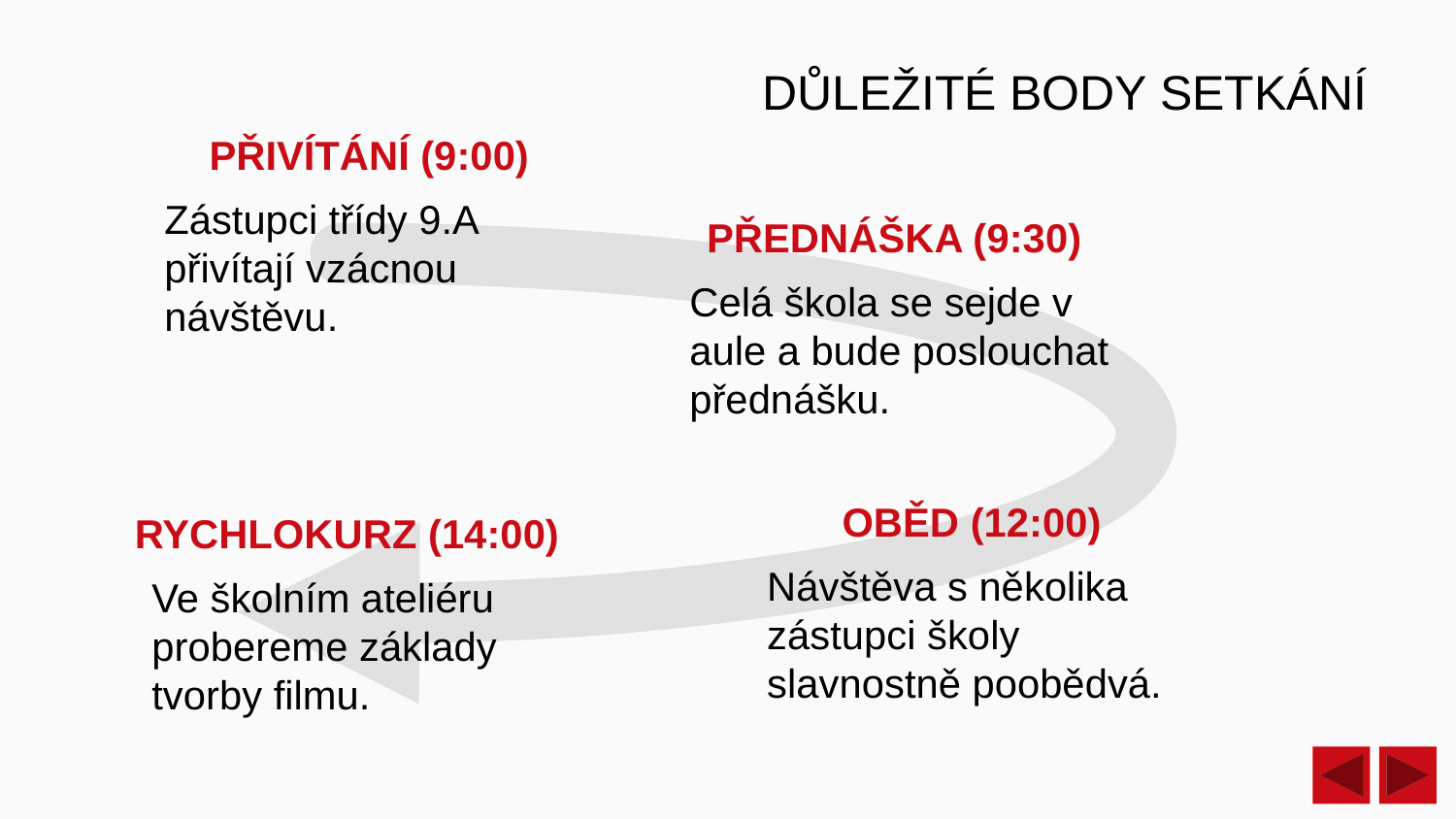

DŮLEŽITÉ BODY SETKÁNÍ
PŘIVÍTÁNÍ (9:00)
Zástupci třídy 9.A přivítají vzácnou návštěvu.
PŘEDNÁŠKA (9:30)

Celá škola se sejde v aule a bude poslouchat přednášku.
OBĚD (12:00)
RYCHLOKURZ (14:00)
Návštěva s několika zástupci školy slavnostně poobědvá.
Ve školním ateliéru probereme základy tvorby filmu.